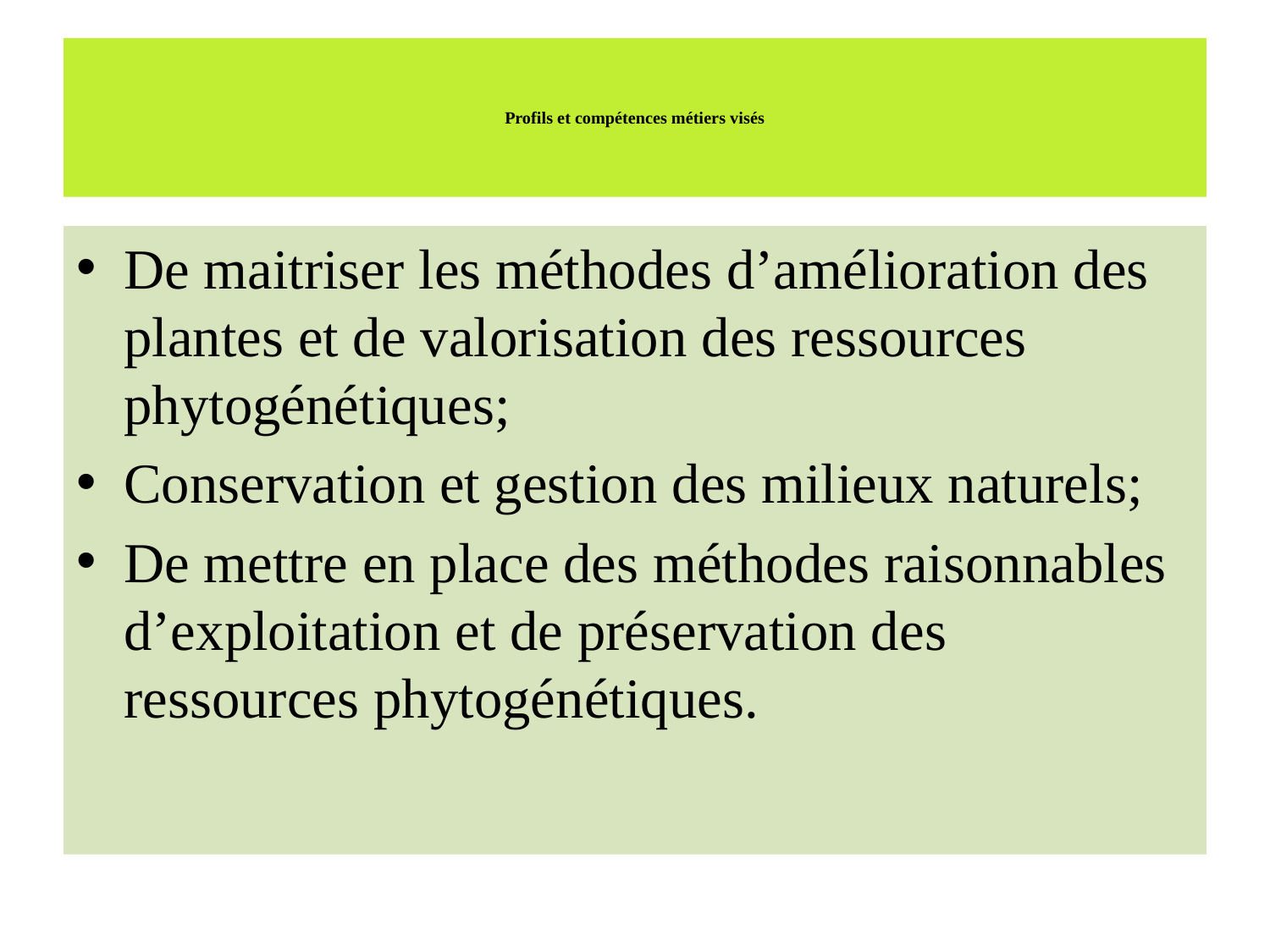

# Profils et compétences métiers visés
De maitriser les méthodes d’amélioration des plantes et de valorisation des ressources phytogénétiques;
Conservation et gestion des milieux naturels;
De mettre en place des méthodes raisonnables d’exploitation et de préservation des ressources phytogénétiques.